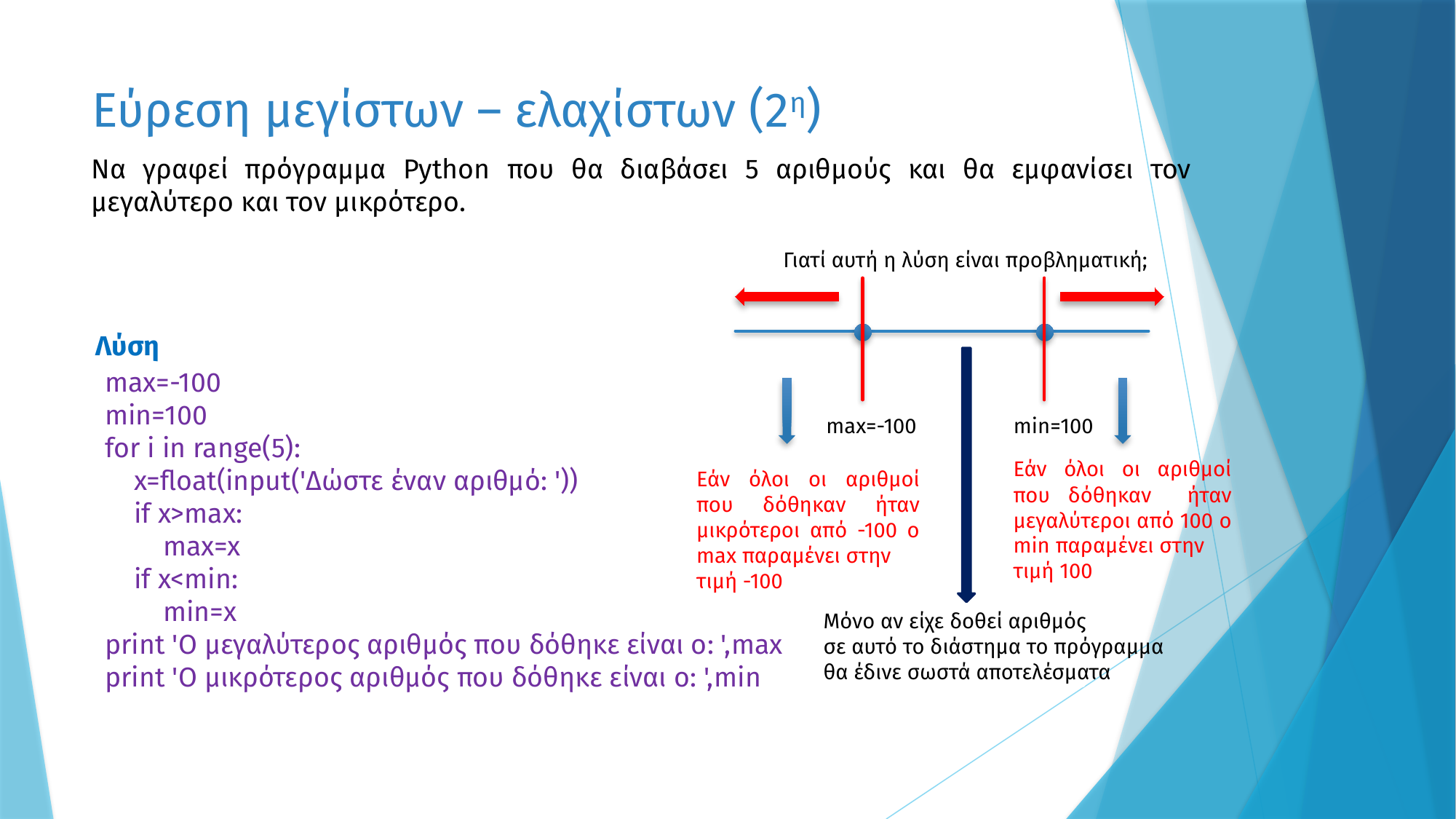

# Εύρεση μεγίστων – ελαχίστων (2η)
Να γραφεί πρόγραμμα Python που θα διαβάσει 5 αριθμούς και θα εμφανίσει τον μεγαλύτερο και τον μικρότερο.
Γιατί αυτή η λύση είναι προβληματική;

Λύση

min=100
max=-100

Μόνο αν είχε δοθεί αριθμός
σε αυτό το διάστημα το πρόγραμμα
θα έδινε σωστά αποτελέσματα
max=-100
min=100
for i in range(5):
    x=float(input('Δώστε έναν αριθμό: '))
    if x>max:
        max=x
    if x<min:
        min=x
print 'Ο μεγαλύτερος αριθμός που δόθηκε είναι ο: ',max
print 'Ο μικρότερος αριθμός που δόθηκε είναι ο: ',min

Εάν όλοι οι αριθμοί που δόθηκαν  ήταν μεγαλύτεροι από 100 ο min παραμένει στην
τιμή 100

Εάν όλοι οι αριθμοί που δόθηκαν ήταν μικρότεροι από -100 ο max παραμένει στην
τιμή -100
39
39